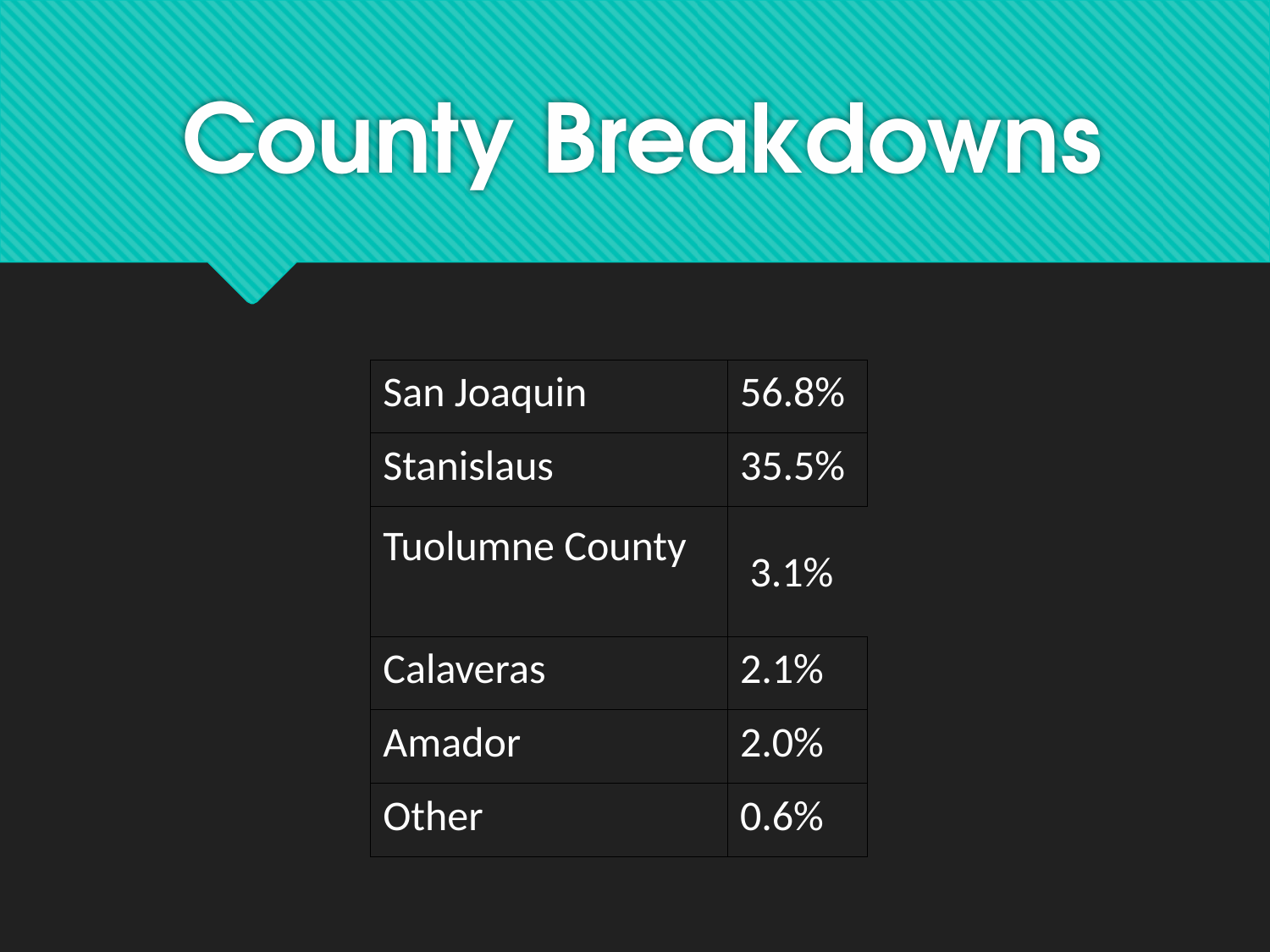

# County Breakdowns
| San Joaquin | 56.8% |
| --- | --- |
| Stanislaus | 35.5% |
| Tuolumne County | 3.1% |
| Calaveras | 2.1% |
| Amador | 2.0% |
| Other | 0.6% |